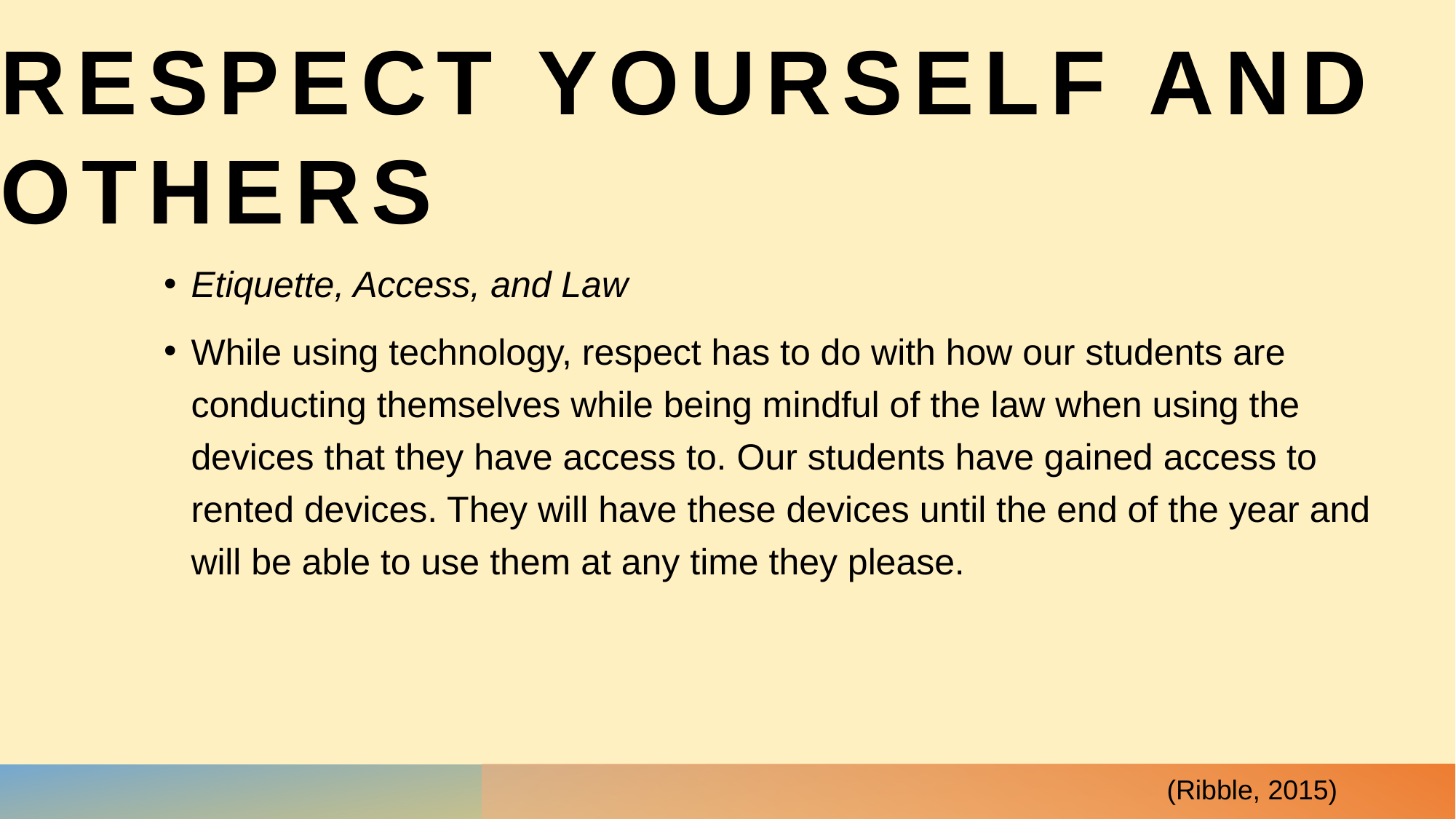

# Respect yourself and others
Etiquette, Access, and Law
While using technology, respect has to do with how our students are conducting themselves while being mindful of the law when using the devices that they have access to. Our students have gained access to rented devices. They will have these devices until the end of the year and will be able to use them at any time they please.

(Ribble, 2015)